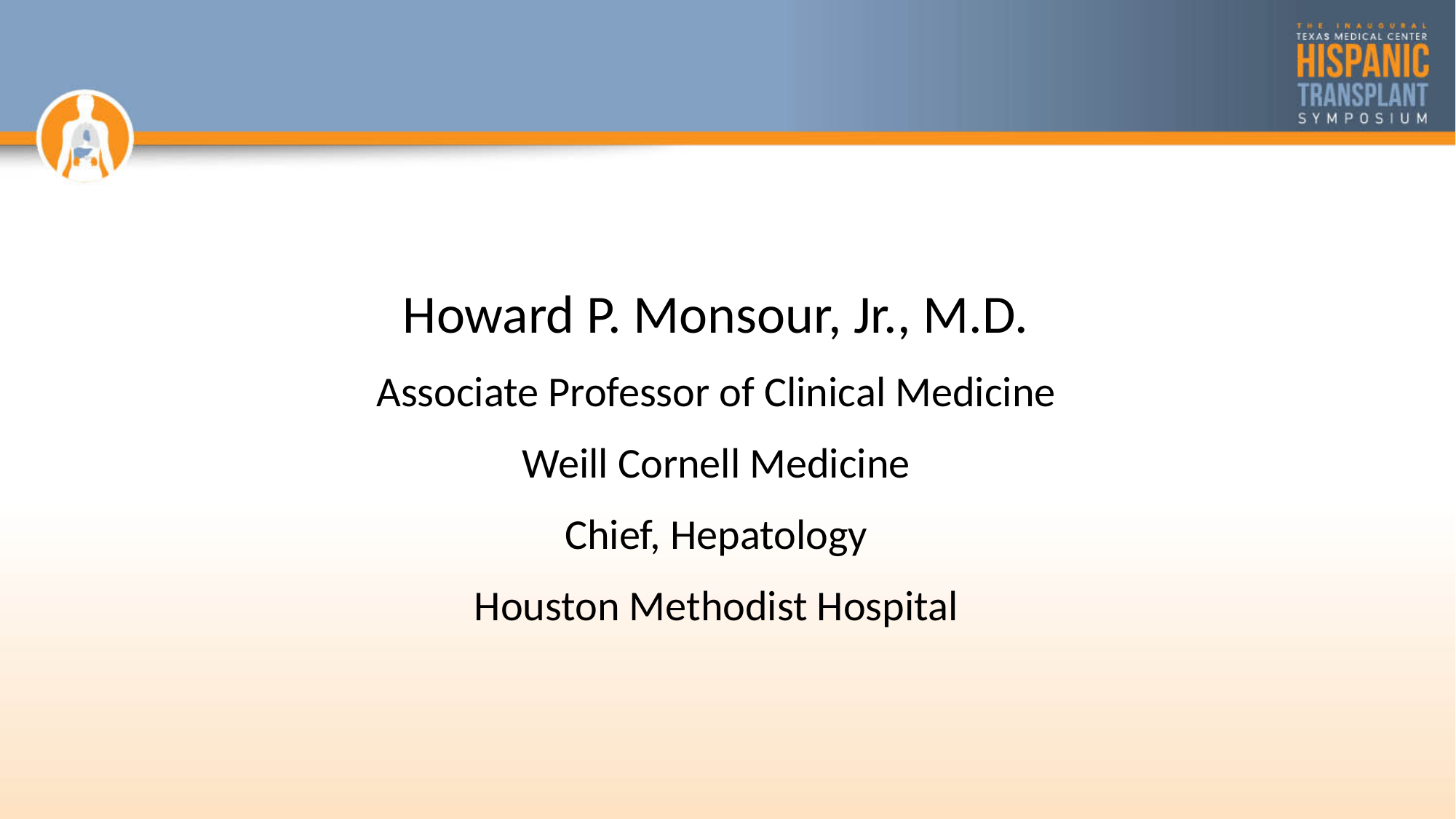

#

Howard P. Monsour, Jr., M.D.
Associate Professor of Clinical Medicine
Weill Cornell Medicine
Chief, Hepatology
Houston Methodist Hospital